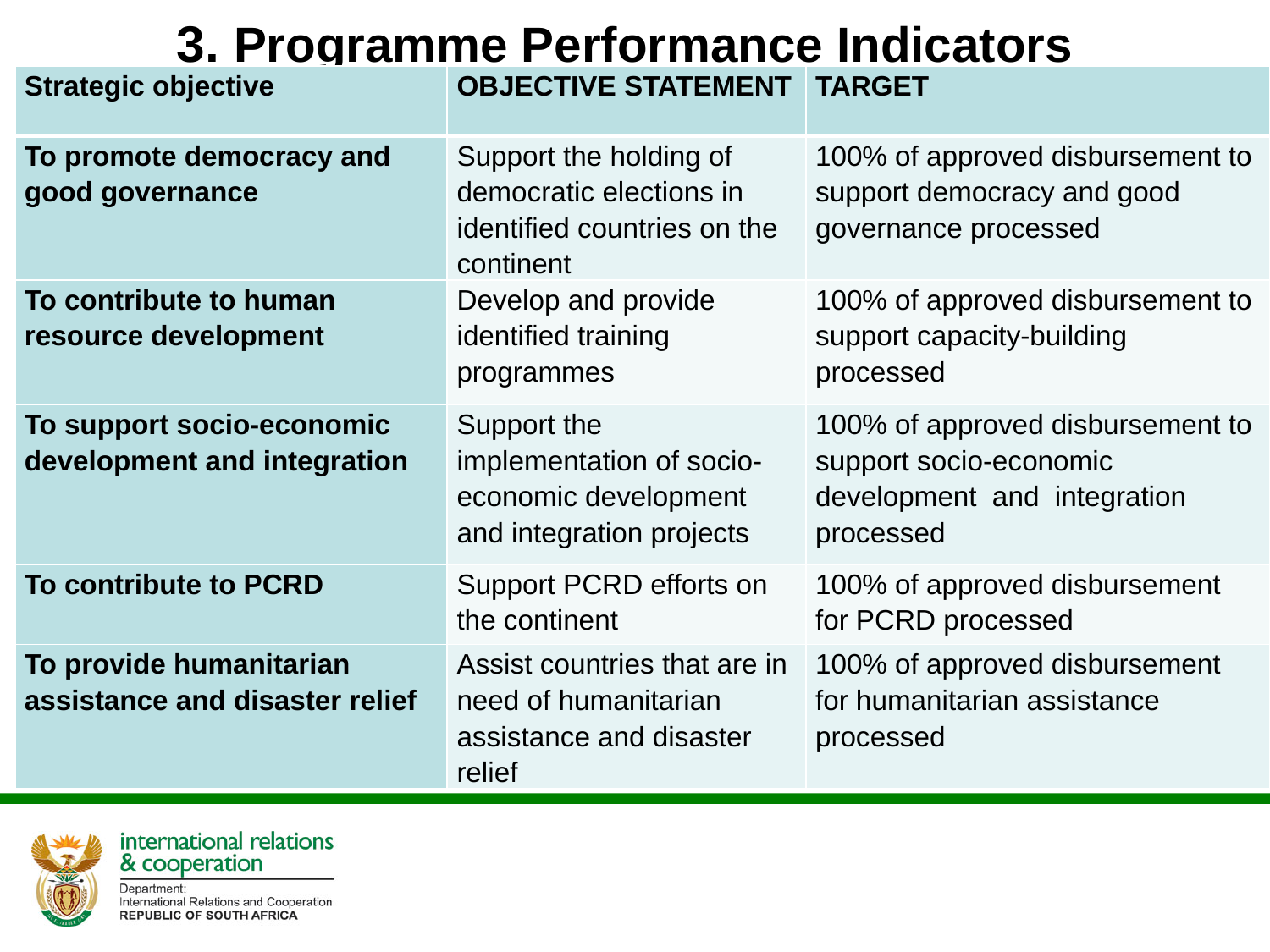

# 3. Programme Performance Indicators
| Strategic objective | OBJECTIVE STATEMENT | TARGET |
| --- | --- | --- |
| To promote democracy and good governance | Support the holding of democratic elections in identified countries on the continent | 100% of approved disbursement to support democracy and good governance processed |
| To contribute to human resource development | Develop and provide identified training programmes | 100% of approved disbursement to support capacity-building processed |
| To support socio-economic development and integration | Support the implementation of socio-economic development and integration projects | 100% of approved disbursement to support socio-economic development and integration processed |
| To contribute to PCRD | Support PCRD efforts on the continent | 100% of approved disbursement for PCRD processed |
| To provide humanitarian assistance and disaster relief | Assist countries that are in need of humanitarian assistance and disaster relief | 100% of approved disbursement for humanitarian assistance processed |